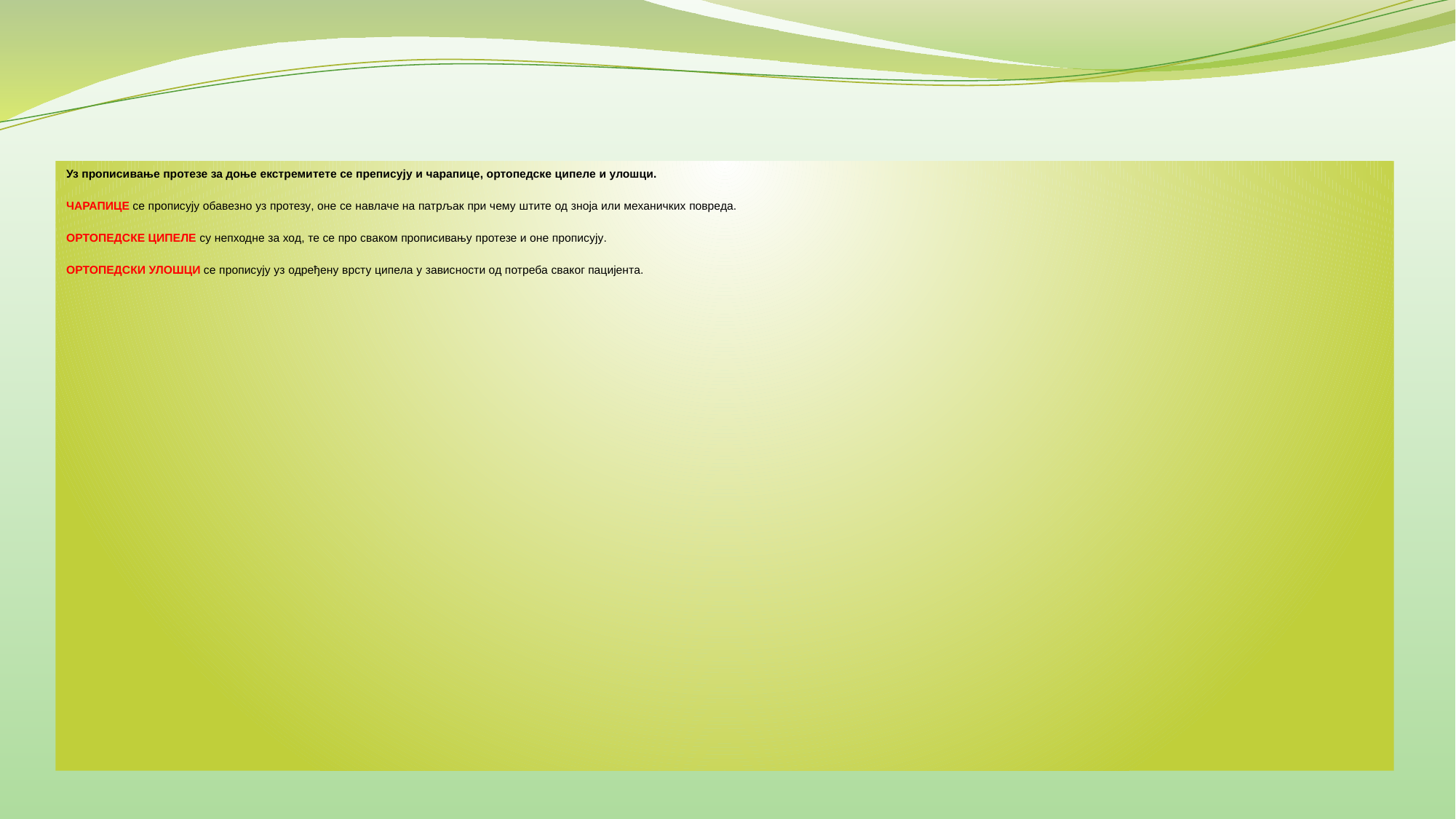

Уз прописивање протезе за доње екстремитете се преписују и чарапице, ортопедске ципеле и улошци.

ЧАРАПИЦЕ се прописују обавезно уз протезу, оне се навлаче на патрљак при чему штите од зноја или механичких повреда.

ОРТОПЕДСКЕ ЦИПЕЛЕ су непходне за ход, те се про сваком прописивању протезе и оне прописују.

ОРТОПЕДСКИ УЛОШЦИ се прописују уз одређену врсту ципела у зависности од потреба сваког пацијента.